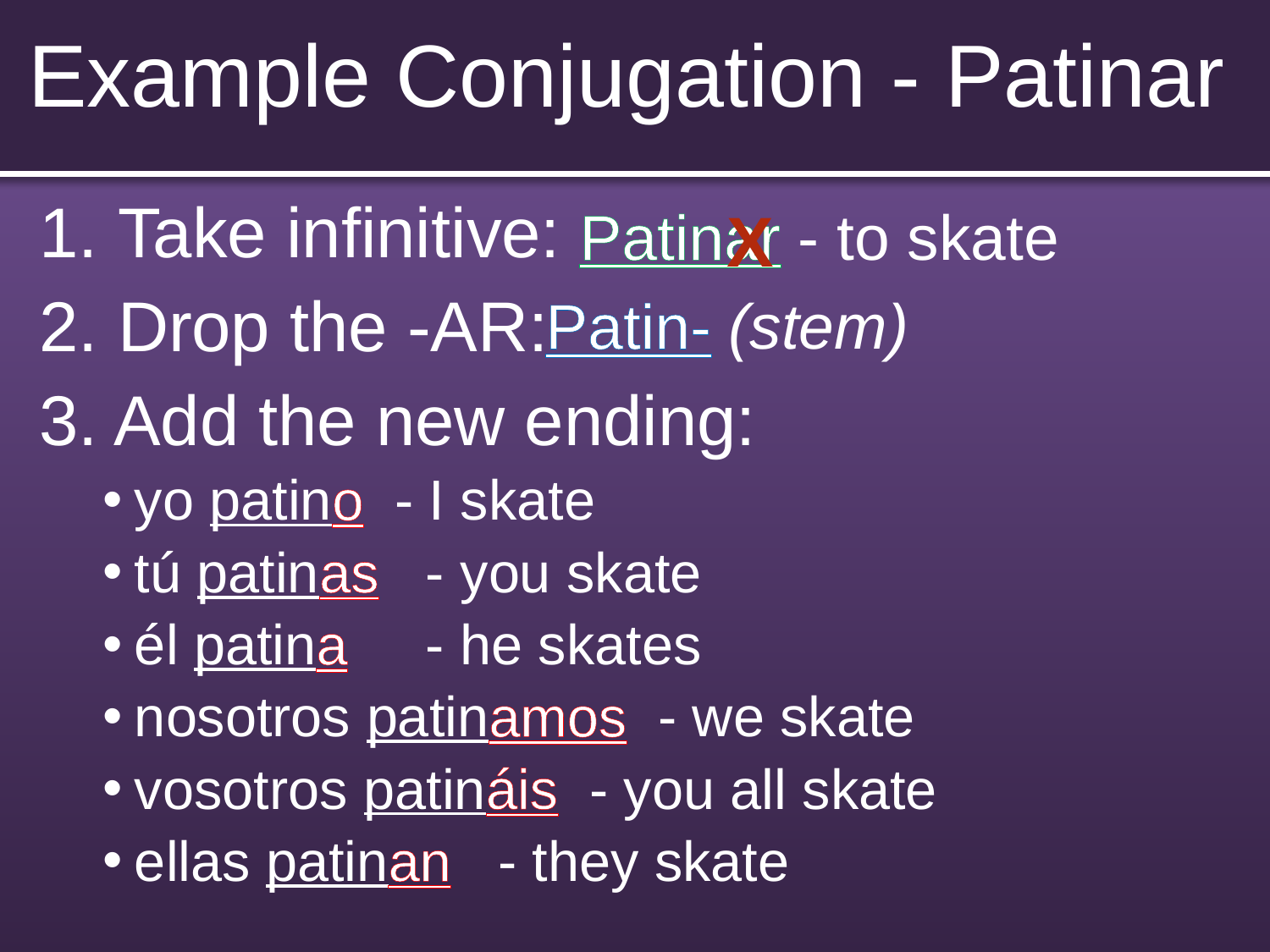

# Example Conjugation - Patinar
1. Take infinitive:
2. Drop the -AR:
3. Add the new ending:
yo patino  - I skate
tú patinas   - you skate
él patina     - he skates
nosotros patinamos  - we skate
vosotros patináis  - you all skate
ellas patinan   - they skate
Patinar - to skate
X
Patin- (stem)